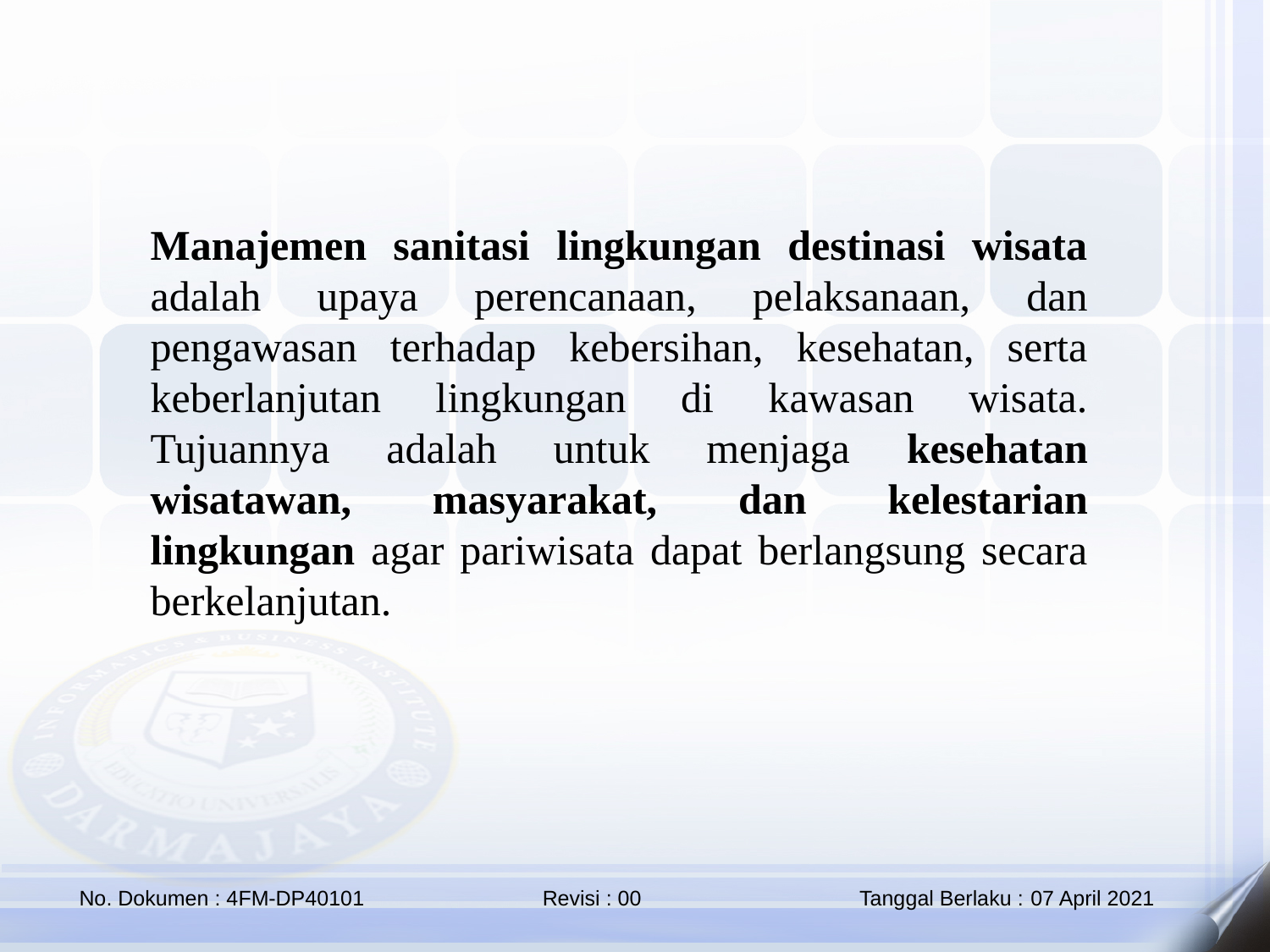

Manajemen sanitasi lingkungan destinasi wisata adalah upaya perencanaan, pelaksanaan, dan pengawasan terhadap kebersihan, kesehatan, serta keberlanjutan lingkungan di kawasan wisata.
Tujuannya adalah untuk menjaga kesehatan wisatawan, masyarakat, dan kelestarian lingkungan agar pariwisata dapat berlangsung secara berkelanjutan.